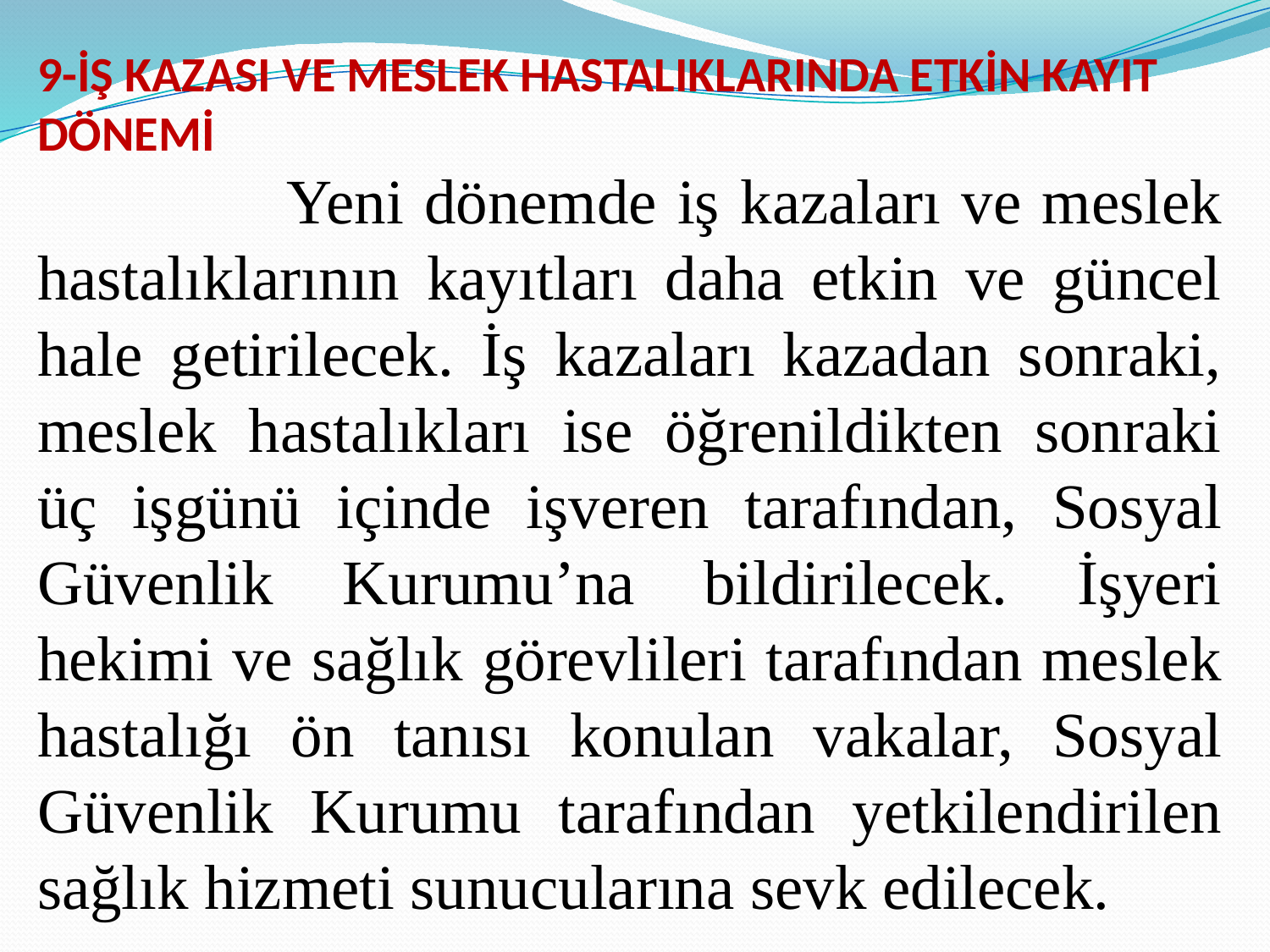

9-İŞ KAZASI VE MESLEK HASTALIKLARINDA ETKİN KAYIT DÖNEMİ
            Yeni dönemde iş kazaları ve meslek hastalıklarının kayıtları daha etkin ve güncel hale getirilecek. İş kazaları kazadan sonraki, meslek hastalıkları ise öğrenildikten sonraki üç işgünü içinde işveren tarafından, Sosyal Güvenlik Kurumu’na bildirilecek. İşyeri hekimi ve sağlık görevlileri tarafından meslek hastalığı ön tanısı konulan vakalar, Sosyal Güvenlik Kurumu tarafından yetkilendirilen sağlık hizmeti sunucularına sevk edilecek.